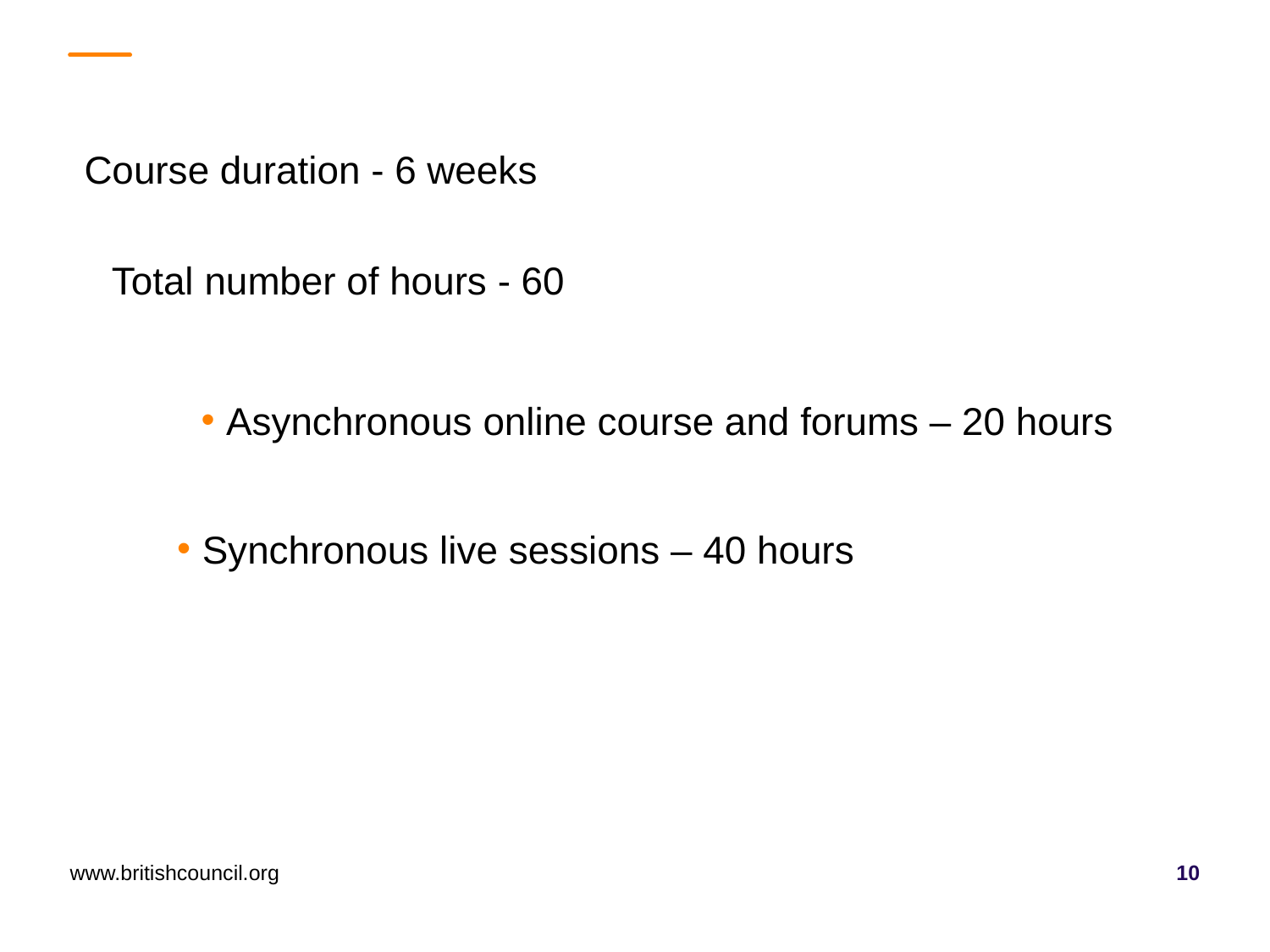

# Course duration - 6 weeks
Total number of hours - 60
Asynchronous online course and forums – 20 hours
Synchronous live sessions – 40 hours
www.britishcouncil.org
10